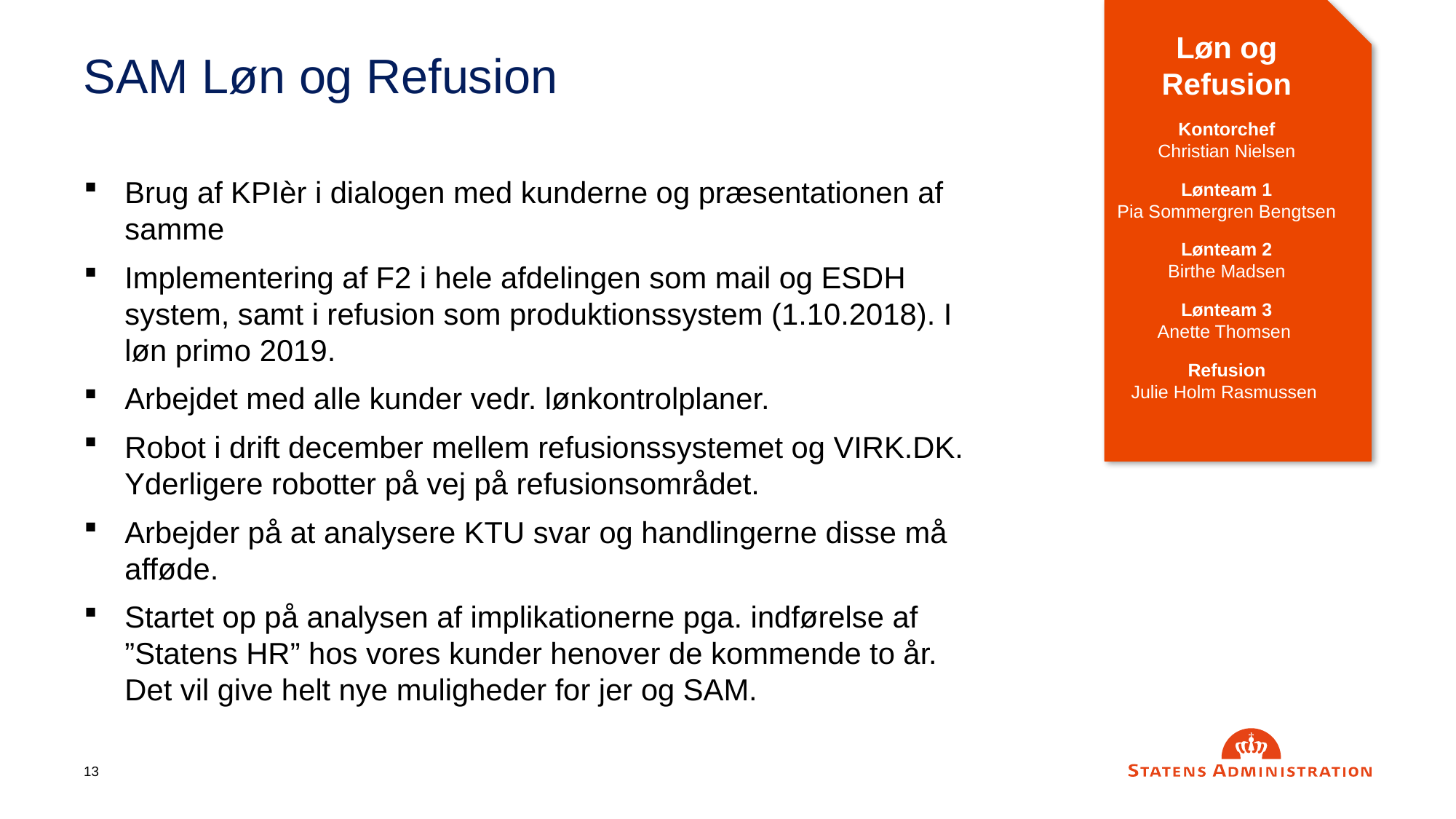

Løn og Refusion
Kontorchef
Christian Nielsen
Lønteam 1
Pia Sommergren Bengtsen
Lønteam 2
Birthe Madsen
Lønteam 3
Anette Thomsen
Refusion
Julie Holm Rasmussen

# SAM Løn og Refusion
Brug af KPIèr i dialogen med kunderne og præsentationen af samme
Implementering af F2 i hele afdelingen som mail og ESDH system, samt i refusion som produktionssystem (1.10.2018). I løn primo 2019.
Arbejdet med alle kunder vedr. lønkontrolplaner.
Robot i drift december mellem refusionssystemet og VIRK.DK. Yderligere robotter på vej på refusionsområdet.
Arbejder på at analysere KTU svar og handlingerne disse må afføde.
Startet op på analysen af implikationerne pga. indførelse af ”Statens HR” hos vores kunder henover de kommende to år. Det vil give helt nye muligheder for jer og SAM.

13